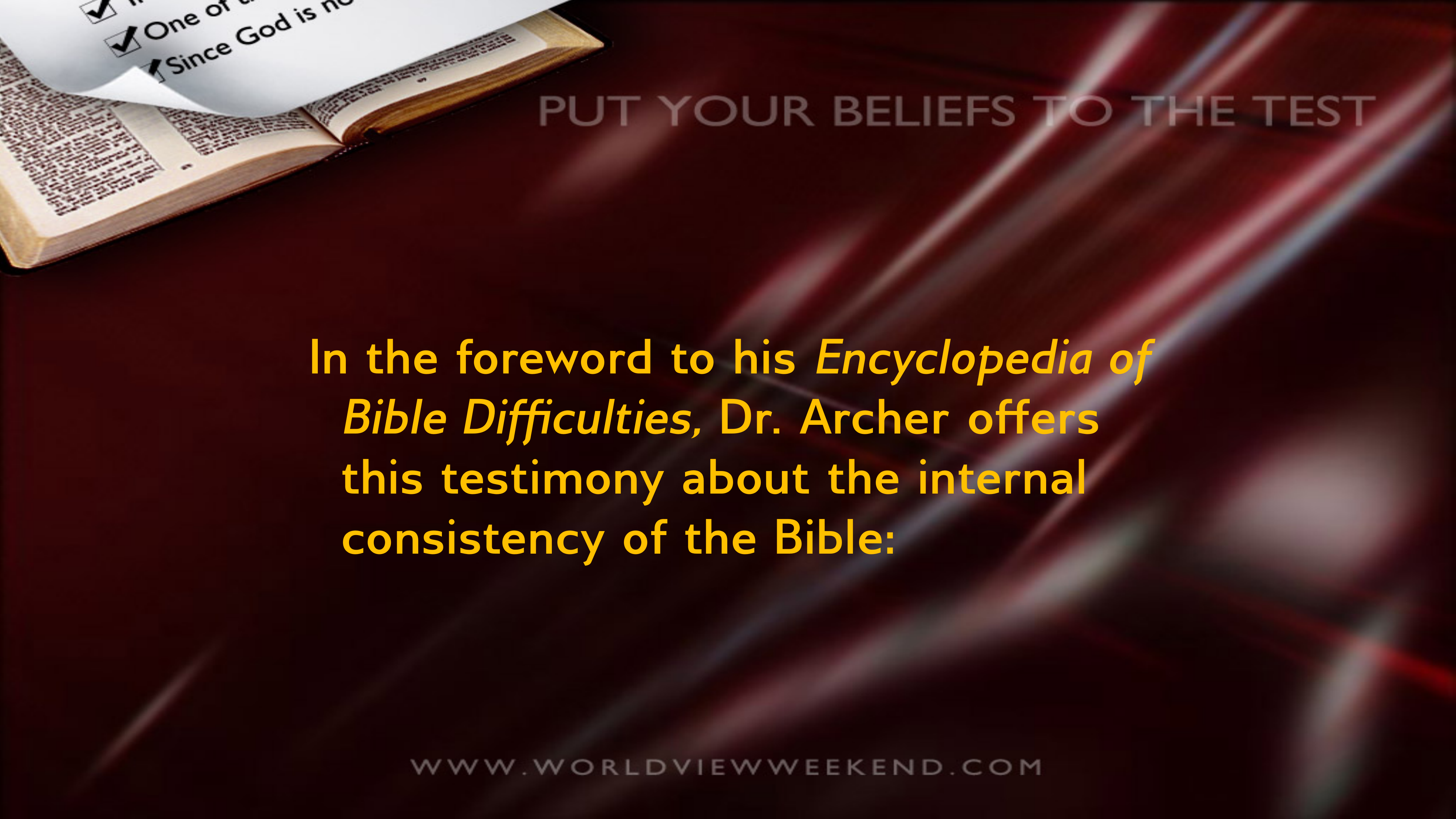

In the foreword to his Encyclopedia of Bible Difficulties, Dr. Archer offers this testimony about the internal consistency of the Bible: